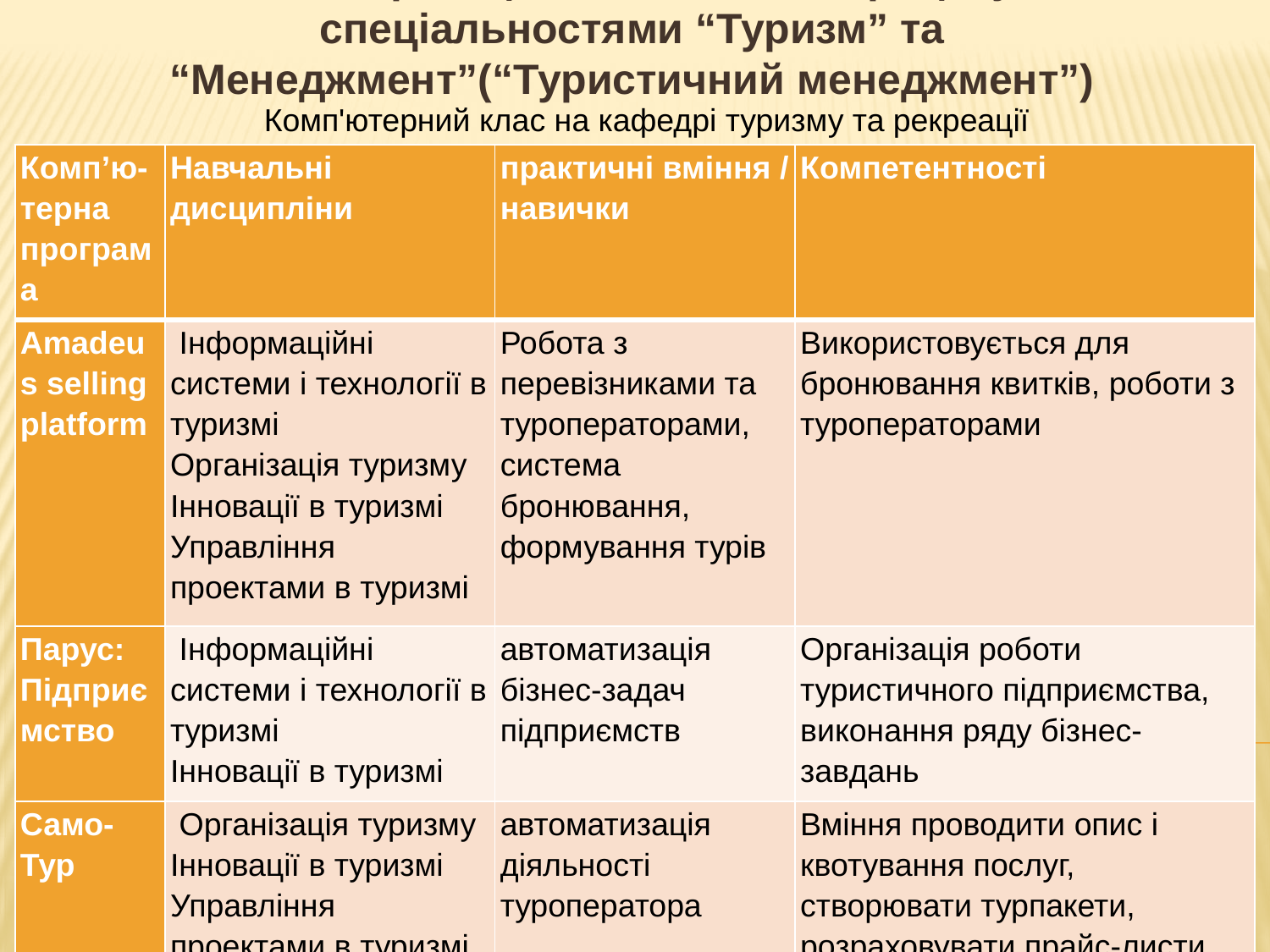

Комп'ютеризація навчального процесу за спеціальностями “Туризм” та “Менеджмент”(“Туристичний менеджмент”)

Комп'ютерний клас на кафедрі туризму та рекреації КНТЕУ
| Комп’ю-терна програма | Навчальні дисципліни | практичні вміння / навички | Компетентності |
| --- | --- | --- | --- |
| Amadeus selling platform | Інформаційні системи і технології в туризмі Організація туризму Інновації в туризмі Управління проектами в туризмі | Робота з перевізниками та туроператорами, система бронювання, формування турів | Використовується для бронювання квитків, роботи з туроператорами |
| Парус: Підприємство | Інформаційні системи і технології в туризмі Інновації в туризмі | автоматизація бізнес-задач підприємств | Організація роботи туристичного підприємства, виконання ряду бізнес-завдань |
| Само-Тур | Організація туризму Інновації в туризмі Управління проектами в туризмі | автоматизація діяльності туроператора | Вміння проводити опис і квотування послуг, створювати турпакети, розраховувати прайс-листи, оформлювати заявки |